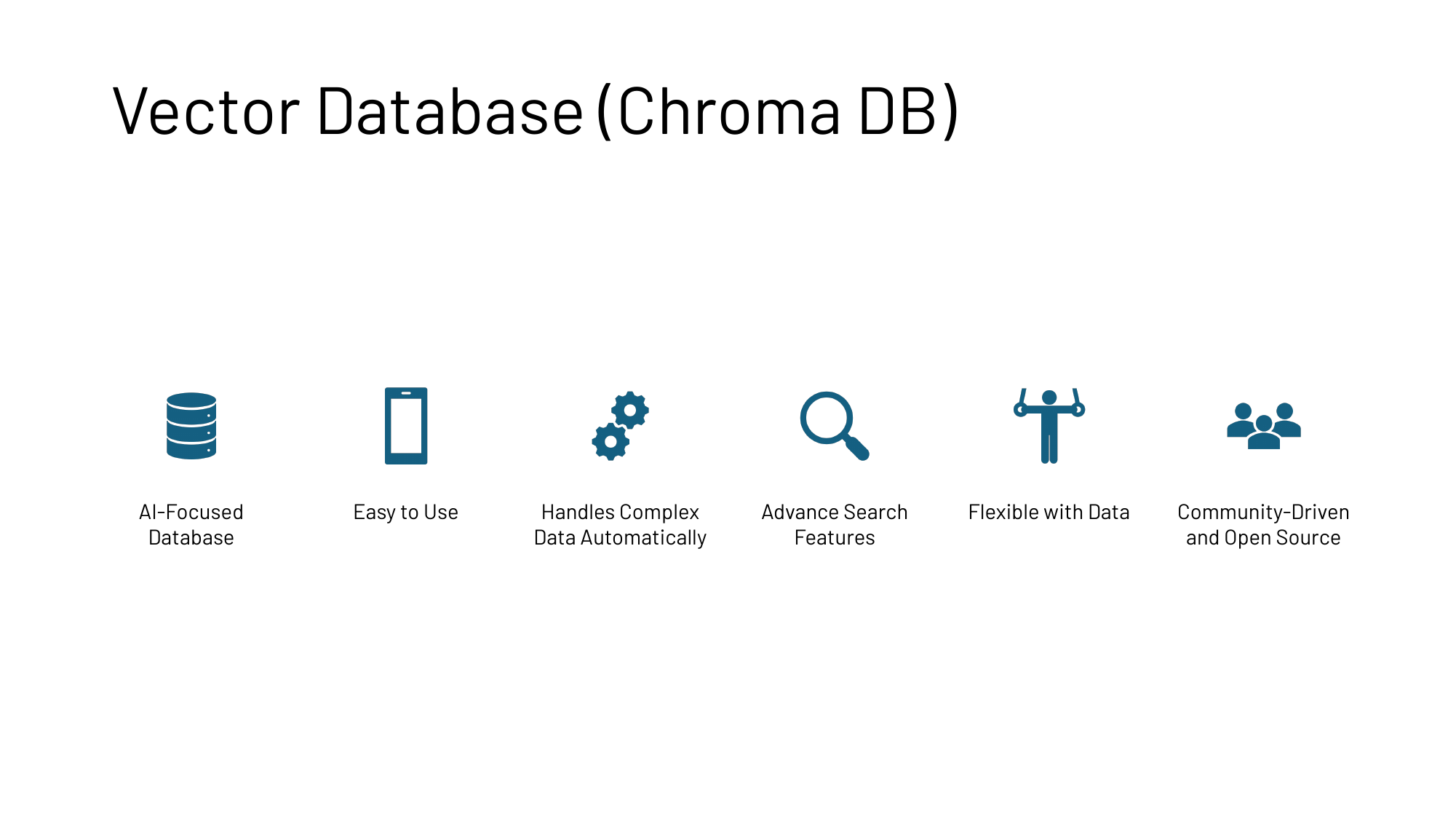

# Vector Database (Chroma DB)
AI-Focused Database
Easy to Use
Handles Complex Data Automatically
Advance Search Features
Flexible with Data
Community-Driven and Open Source